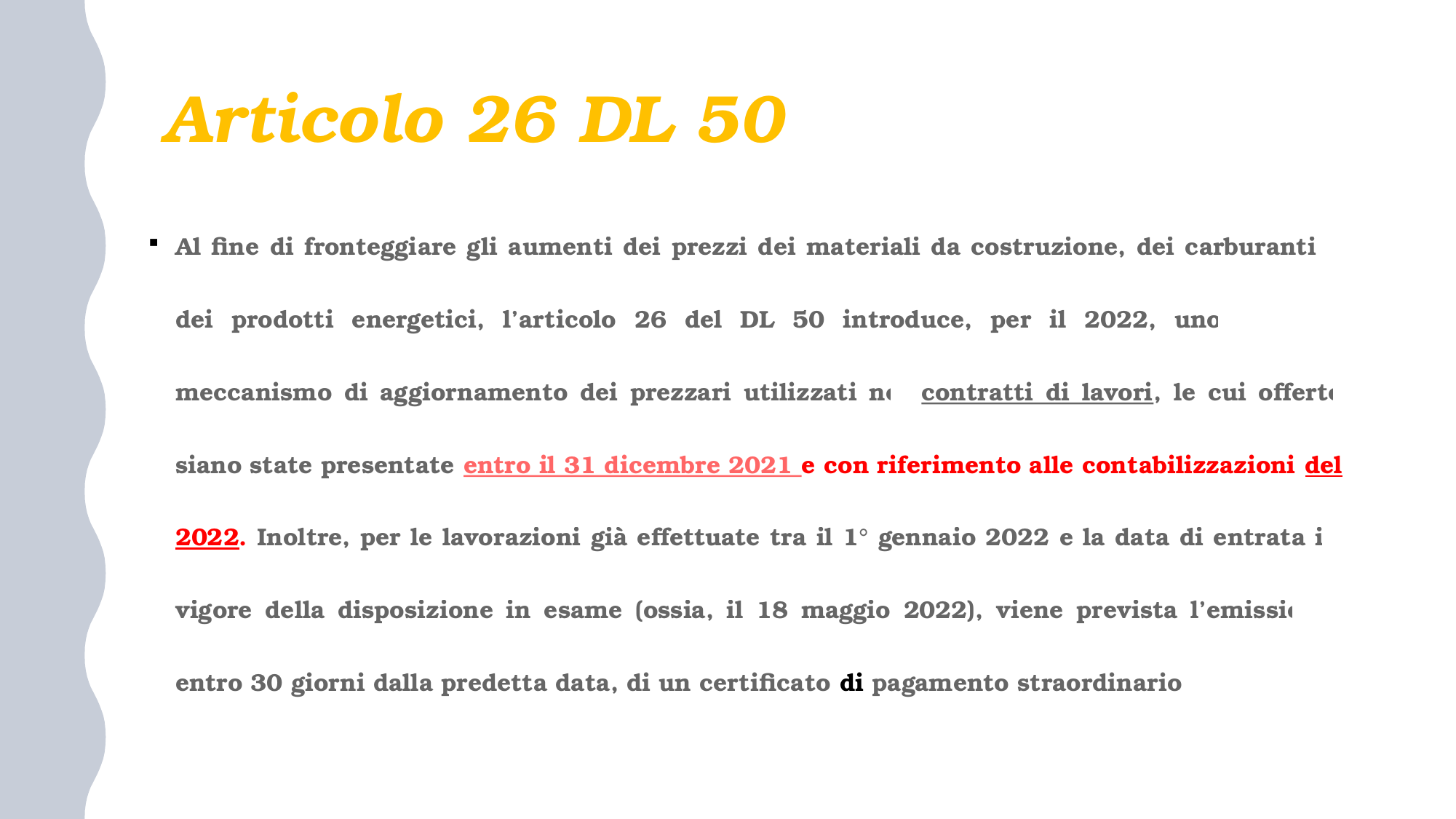

# Articolo 26 DL 50
Al fine di fronteggiare gli aumenti dei prezzi dei materiali da costruzione, dei carburanti e dei prodotti energetici, l’articolo 26 del DL 50 introduce, per il 2022, uno speciale meccanismo di aggiornamento dei prezzari utilizzati nei contratti di lavori, le cui offerte siano state presentate entro il 31 dicembre 2021 e con riferimento alle contabilizzazioni del 2022. Inoltre, per le lavorazioni già effettuate tra il 1° gennaio 2022 e la data di entrata in vigore della disposizione in esame (ossia, il 18 maggio 2022), viene prevista l’emissione, entro 30 giorni dalla predetta data, di un certificato di pagamento straordinario